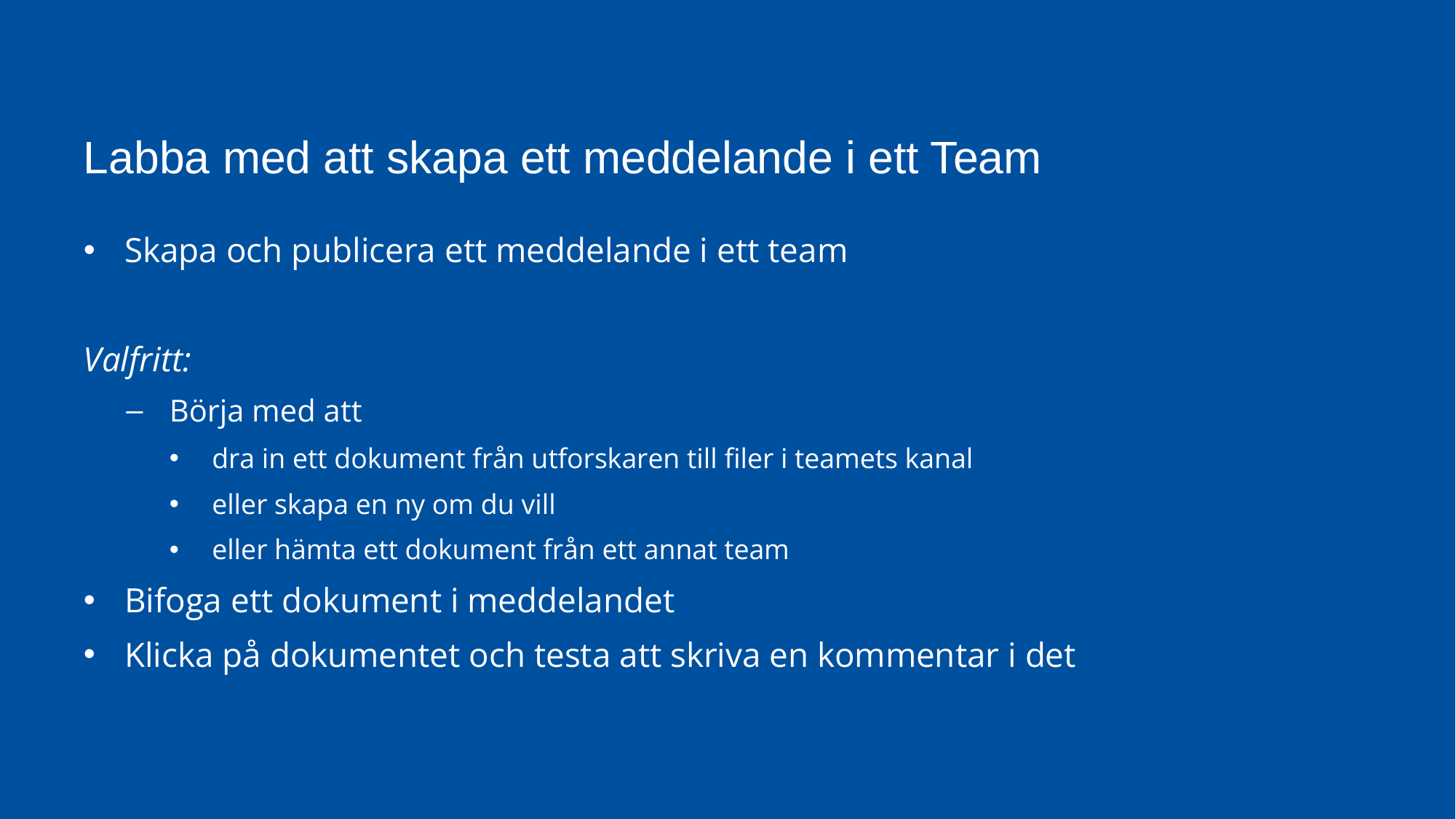

# Labba med att skapa ett meddelande i ett Team
Skapa och publicera ett meddelande i ett team

Valfritt:
Börja med att
dra in ett dokument från utforskaren till filer i teamets kanal
eller skapa en ny om du vill
eller hämta ett dokument från ett annat team
Bifoga ett dokument i meddelandet
Klicka på dokumentet och testa att skriva en kommentar i det